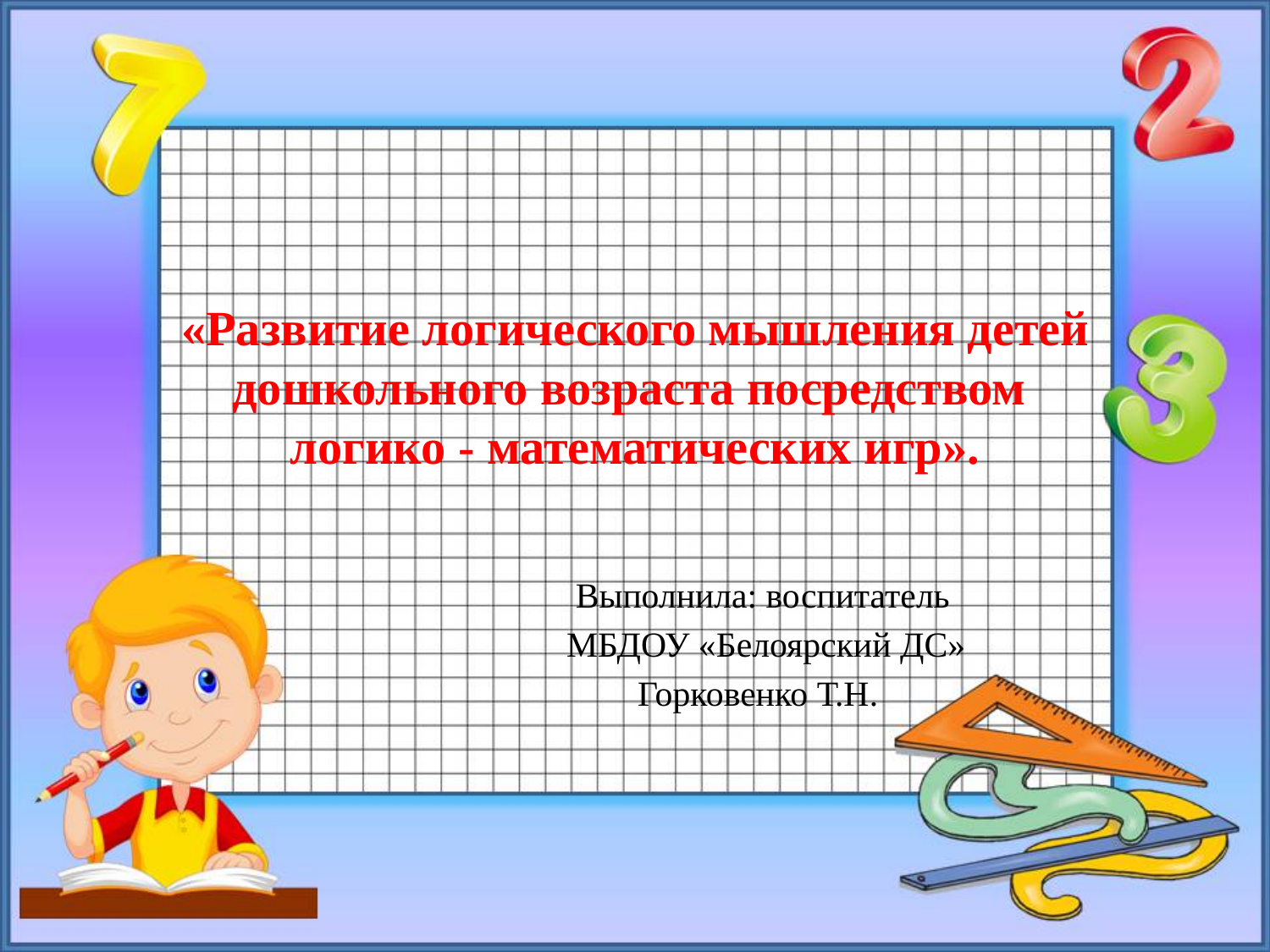

# «Развитие логического мышления детей дошкольного возраста посредством логико - математических игр».
  Выполнила: воспитатель
 МБДОУ «Белоярский ДС»
         Горковенко Т.Н.